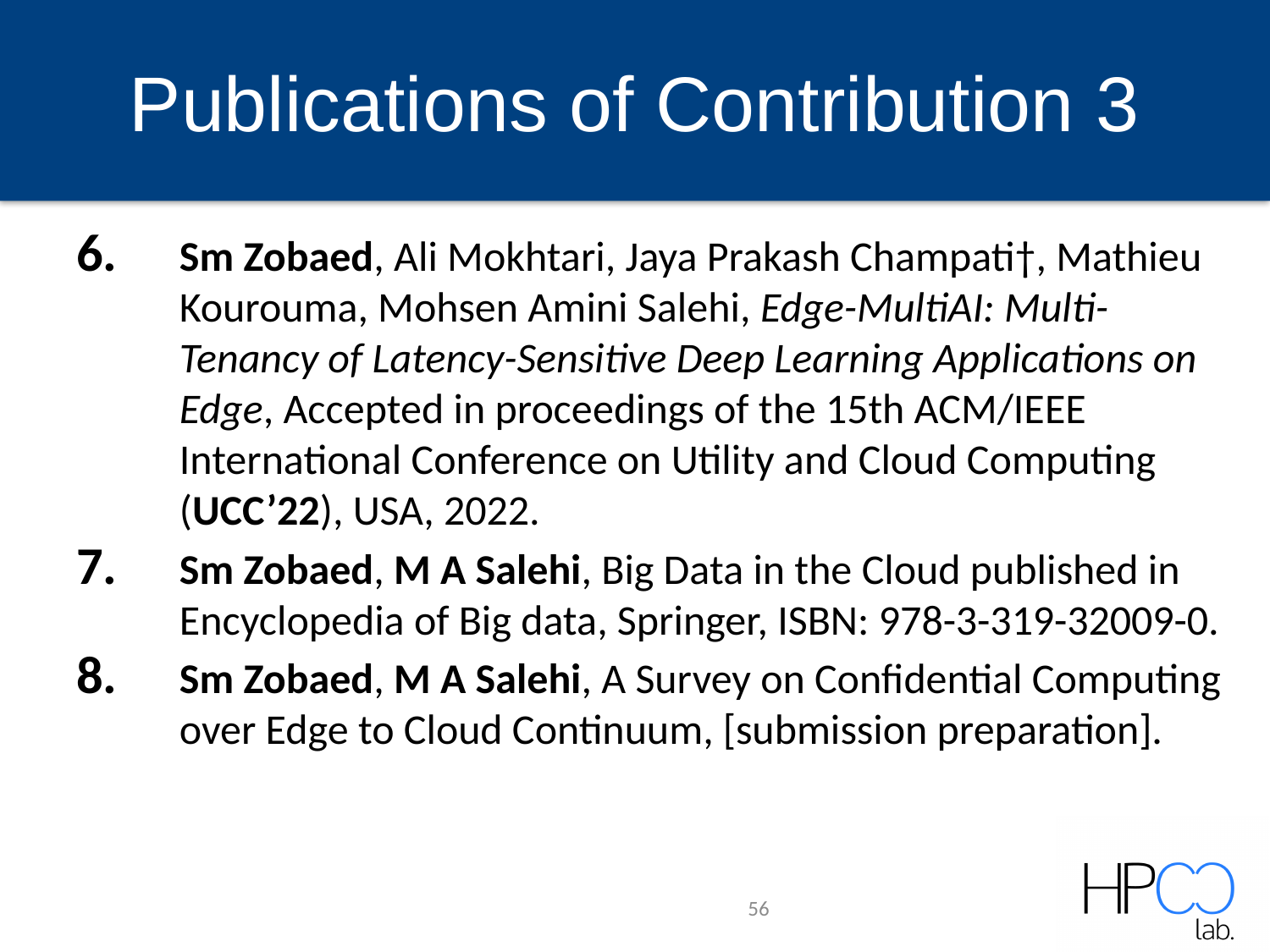

# Publications of Contribution 3
Sm Zobaed, Ali Mokhtari, Jaya Prakash Champati†, Mathieu Kourouma, Mohsen Amini Salehi, Edge-MultiAI: Multi-Tenancy of Latency-Sensitive Deep Learning Applications on Edge, Accepted in proceedings of the 15th ACM/IEEE International Conference on Utility and Cloud Computing (UCC’22), USA, 2022.
Sm Zobaed, M A Salehi, Big Data in the Cloud published in Encyclopedia of Big data, Springer, ISBN: 978-3-319-32009-0.
Sm Zobaed, M A Salehi, A Survey on Confidential Computing over Edge to Cloud Continuum, [submission preparation].
56